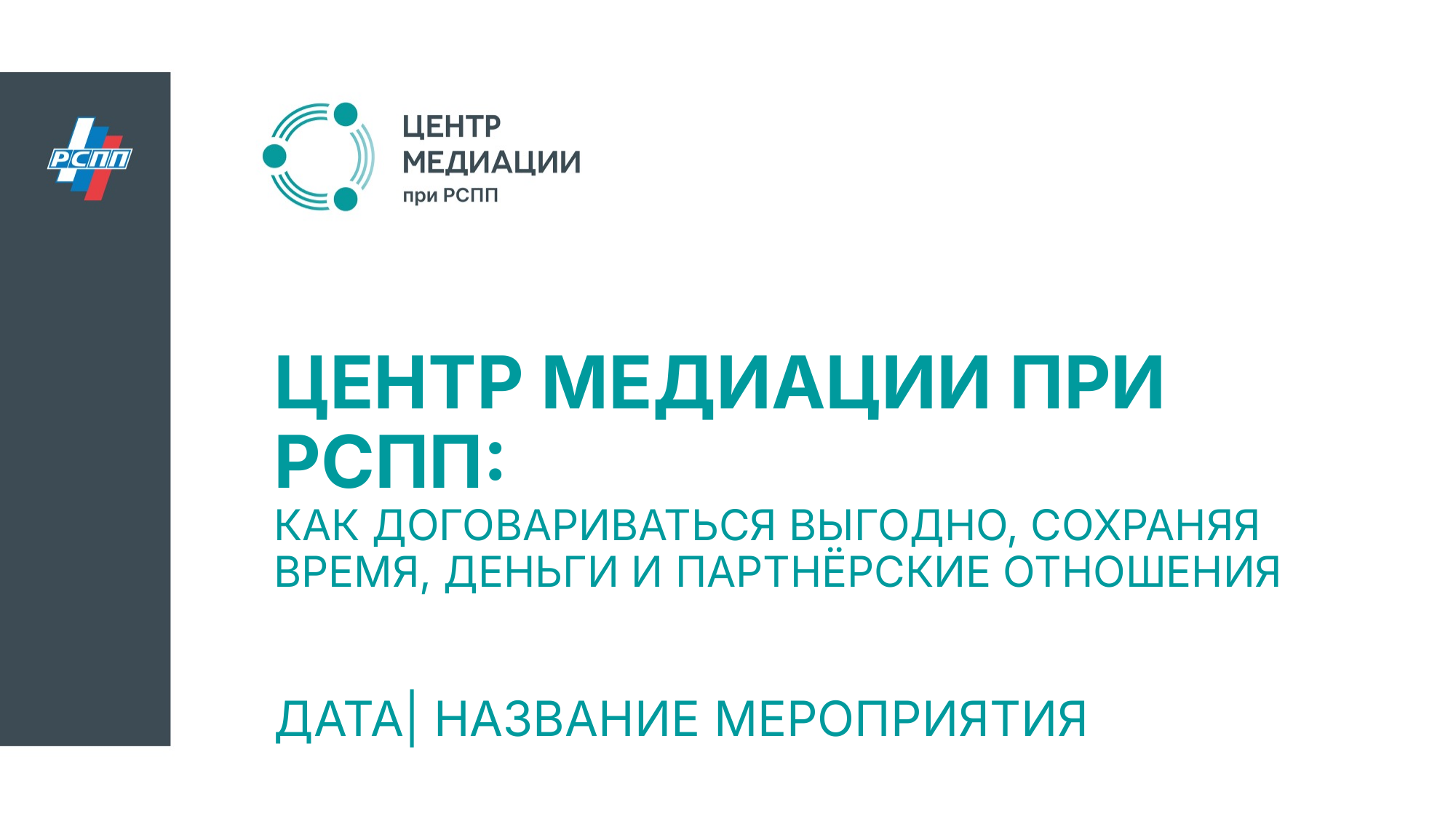

# ЦЕНТР МЕДИАЦИИ ПРИ РСПП: КАК ДОГОВАРИВАТЬСЯ ВЫГОДНО, СОХРАНЯЯ ВРЕМЯ, ДЕНЬГИ И ПАРТНЁРСКИЕ ОТНОШЕНИЯ
ДАТА| НАЗВАНИЕ МЕРОПРИЯТИЯ